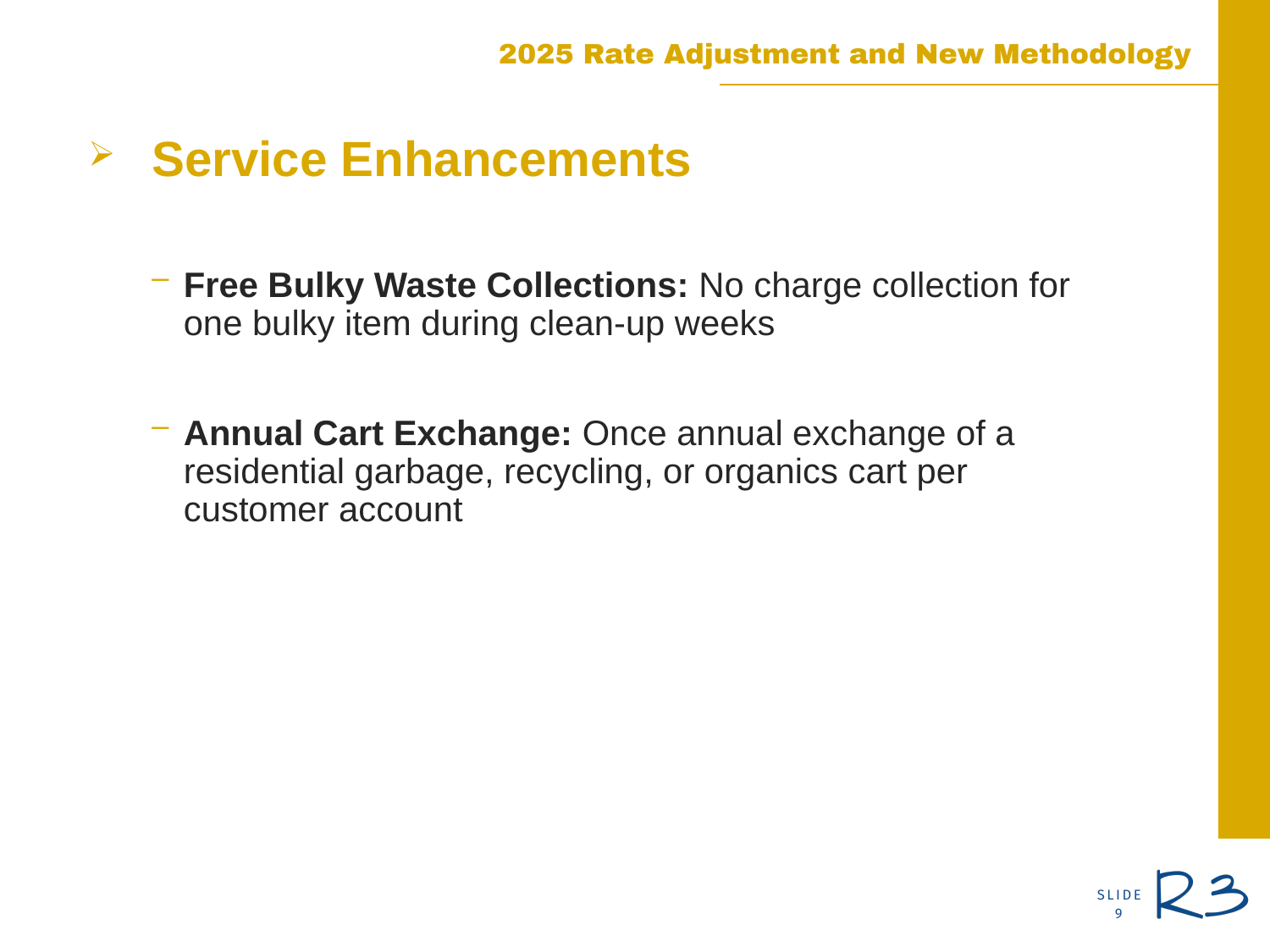

# 2025 Rate Adjustment and New Methodology
Service Enhancements

Free Bulky Waste Collections: No charge collection for one bulky item during clean-up weeks

Annual Cart Exchange: Once annual exchange of a residential garbage, recycling, or organics cart per customer account